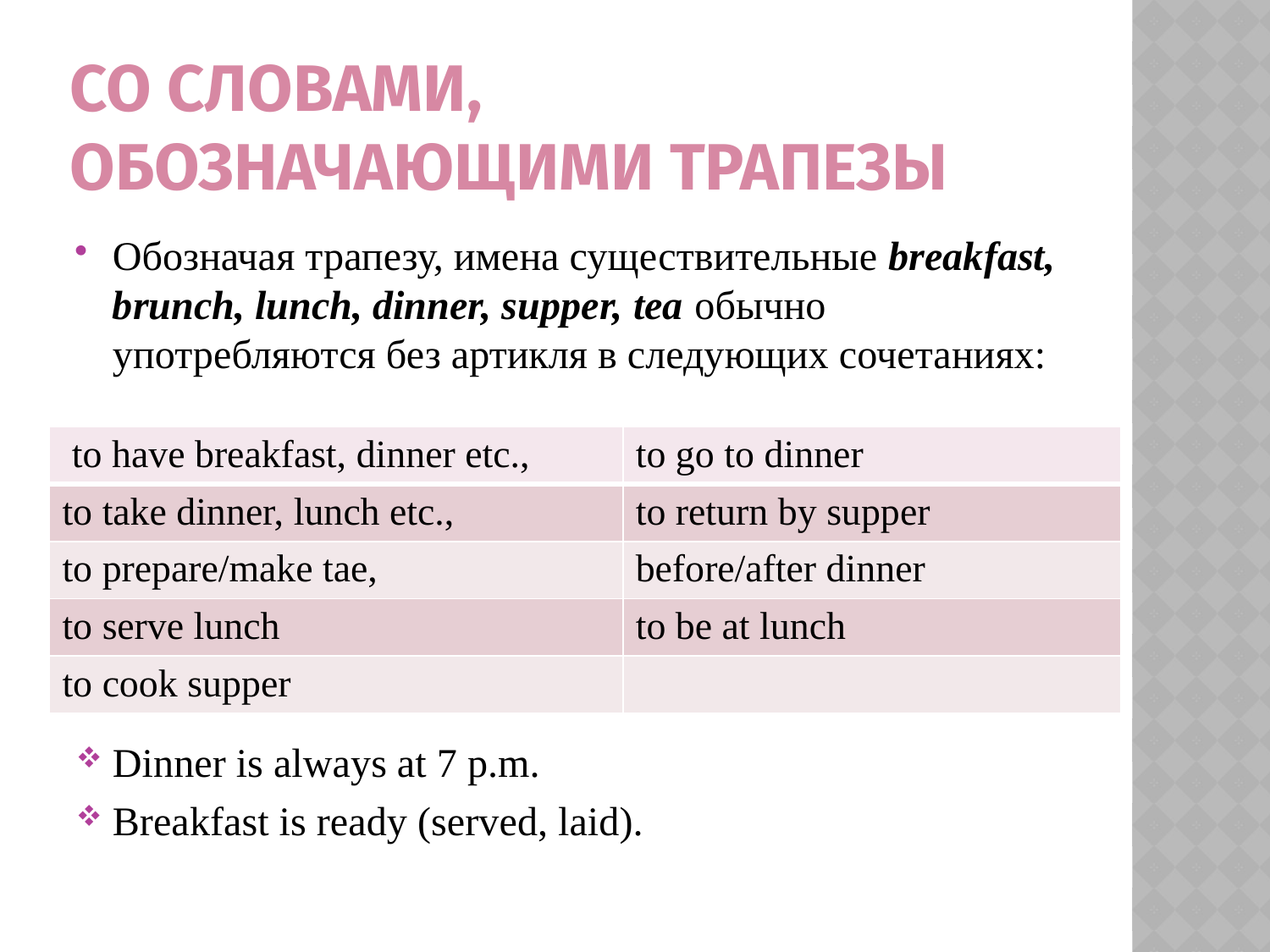

# со словами, обозначающими трапезы
Обозначая трапезу, имена существительные breakfast, brunch, lunch, dinner, supper, tea обычно употребляются без артикля в следующих сочетаниях:

Dinner is always at 7 p.m.
Breakfast is ready (served, laid).

| to have breakfast, dinner etc., | to go to dinner |
| --- | --- |
| to take dinner, lunch etc., | to return by supper |
| to prepare/make tae, | before/after dinner |
| to serve lunch | to be at lunch |
| to cook supper |  |